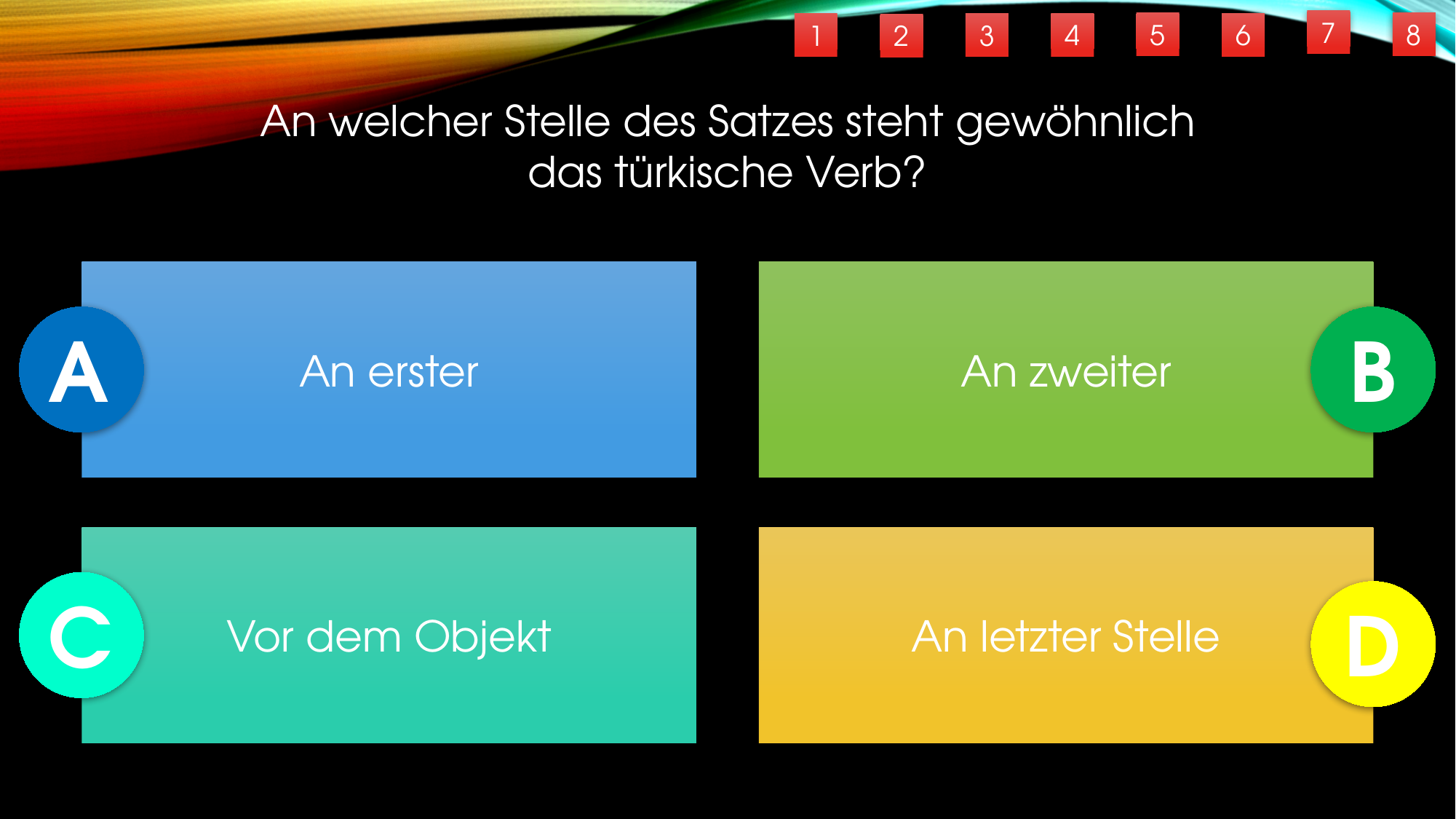

7
5
8
6
4
1
3
2
An welcher Stelle des Satzes steht gewöhnlich
das türkische Verb?
An erster
An zweiter
A
B
Vor dem Objekt
An letzter Stelle
C
D